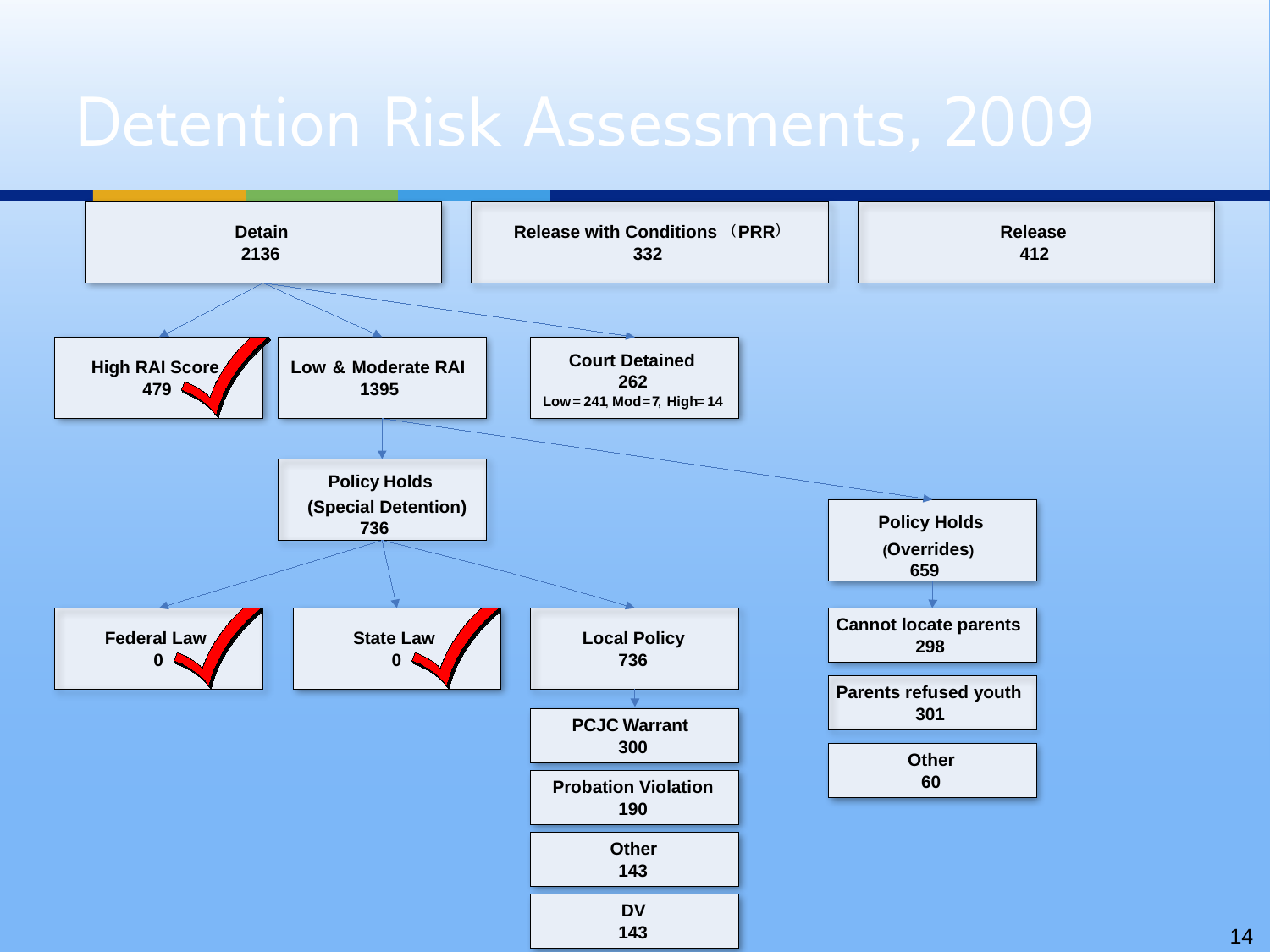

# Detention Risk Assessments, 2009

)
Detain
Release with Conditions
(
PRR
Release
2136
332
412

Court Detained
High RAI Score
Low
&
Moderate RAI
262
479
1395
Low
=
241
,
Mod
=
7
,
High
=
14

Policy Holds

(Special Detention)

Policy Holds
736

 (Overrides)

659

Cannot locate parents
Federal Law
State Law
Local Policy
298
0
0
736

Parents refused youth

301

PCJC Warrant
300

Other

60
Probation Violation
190

Other
143

DV
143